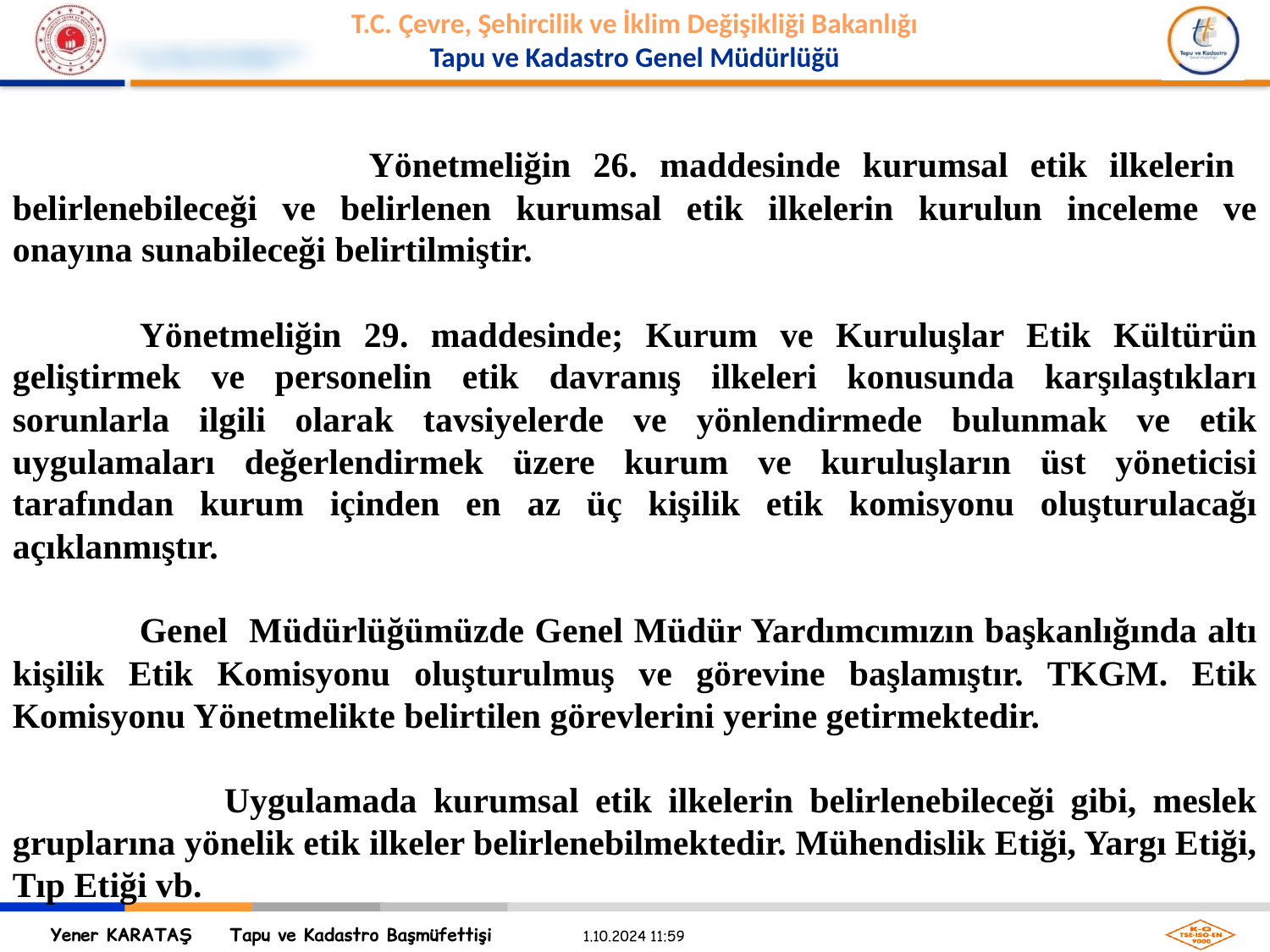

Yönetmeliğin 26. maddesinde kurumsal etik ilkelerin
belirlenebileceği ve belirlenen kurumsal etik ilkelerin kurulun inceleme ve onayına sunabileceği belirtilmiştir.
	Yönetmeliğin 29. maddesinde; Kurum ve Kuruluşlar Etik Kültürün geliştirmek ve personelin etik davranış ilkeleri konusunda karşılaştıkları sorunlarla ilgili olarak tavsiyelerde ve yönlendirmede bulunmak ve etik uygulamaları değerlendirmek üzere kurum ve kuruluşların üst yöneticisi tarafından kurum içinden en az üç kişilik etik komisyonu oluşturulacağı açıklanmıştır.
 
	Genel  Müdürlüğümüzde Genel Müdür Yardımcımızın başkanlığında altı kişilik Etik Komisyonu oluşturulmuş ve görevine başlamıştır. TKGM. Etik Komisyonu Yönetmelikte belirtilen görevlerini yerine getirmektedir.

             Uygulamada kurumsal etik ilkelerin belirlenebileceği gibi, meslek gruplarına yönelik etik ilkeler belirlenebilmektedir. Mühendislik Etiği, Yargı Etiği, Tıp Etiği vb.